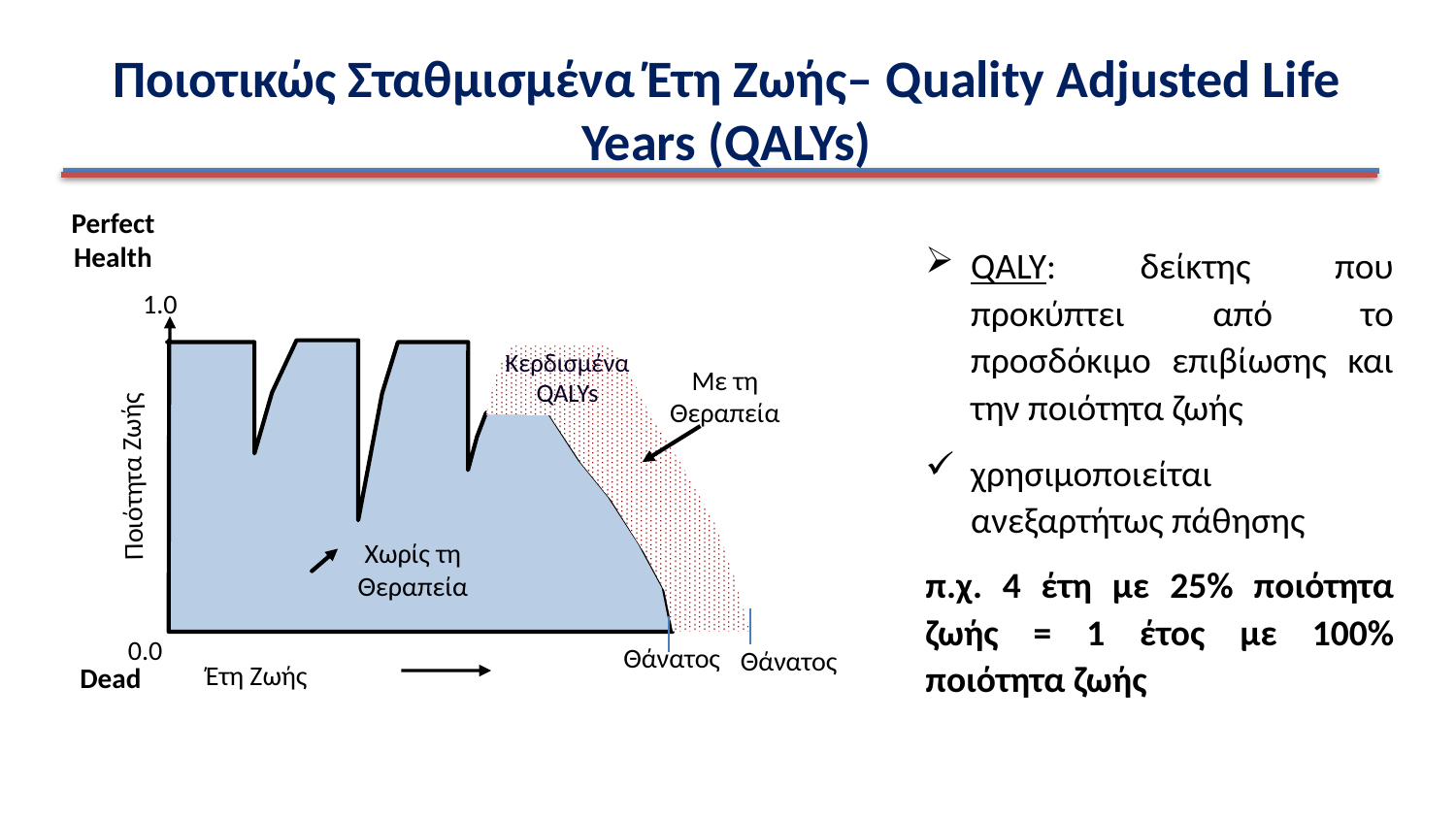

Ποιοτικώς Σταθμισμένα Έτη Ζωής– Quality Adjusted Life Years (QALYs)
Perfect Health
QALY: δείκτης που προκύπτει από το προσδόκιμο επιβίωσης και την ποιότητα ζωής
χρησιμοποιείται ανεξαρτήτως πάθησης
π.χ. 4 έτη με 25% ποιότητα ζωής = 1 έτος με 100% ποιότητα ζωής
1.0

Κερδισμένα
QALYs

Με τη Θεραπεία
Ποιότητα Ζωής

Χωρίς τη Θεραπεία

0.0
Θάνατος
Θάνατος
Έτη Ζωής
Dead